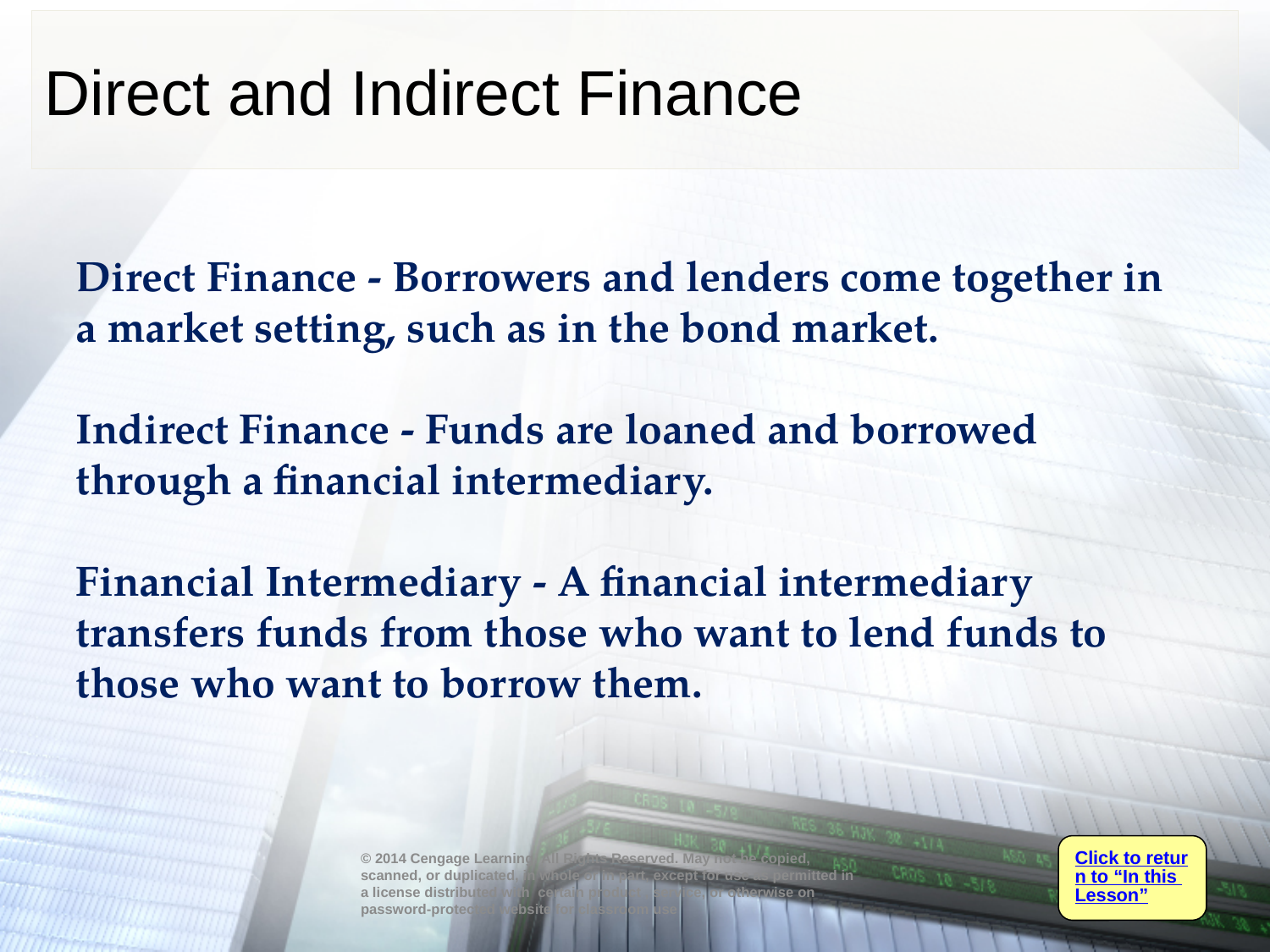

# Direct and Indirect Finance
Direct Finance - Borrowers and lenders come together in a market setting, such as in the bond market.

Indirect Finance - Funds are loaned and borrowed through a financial intermediary.

Financial Intermediary - A financial intermediary transfers funds from those who want to lend funds to those who want to borrow them.

Click to return to “In this Lesson”
© 2014 Cengage Learning. All Rights Reserved. May not be copied, scanned, or duplicated, in whole or in part, except for use as permitted in a license distributed with  certain product , service, or otherwise on password-protected website for classroom use